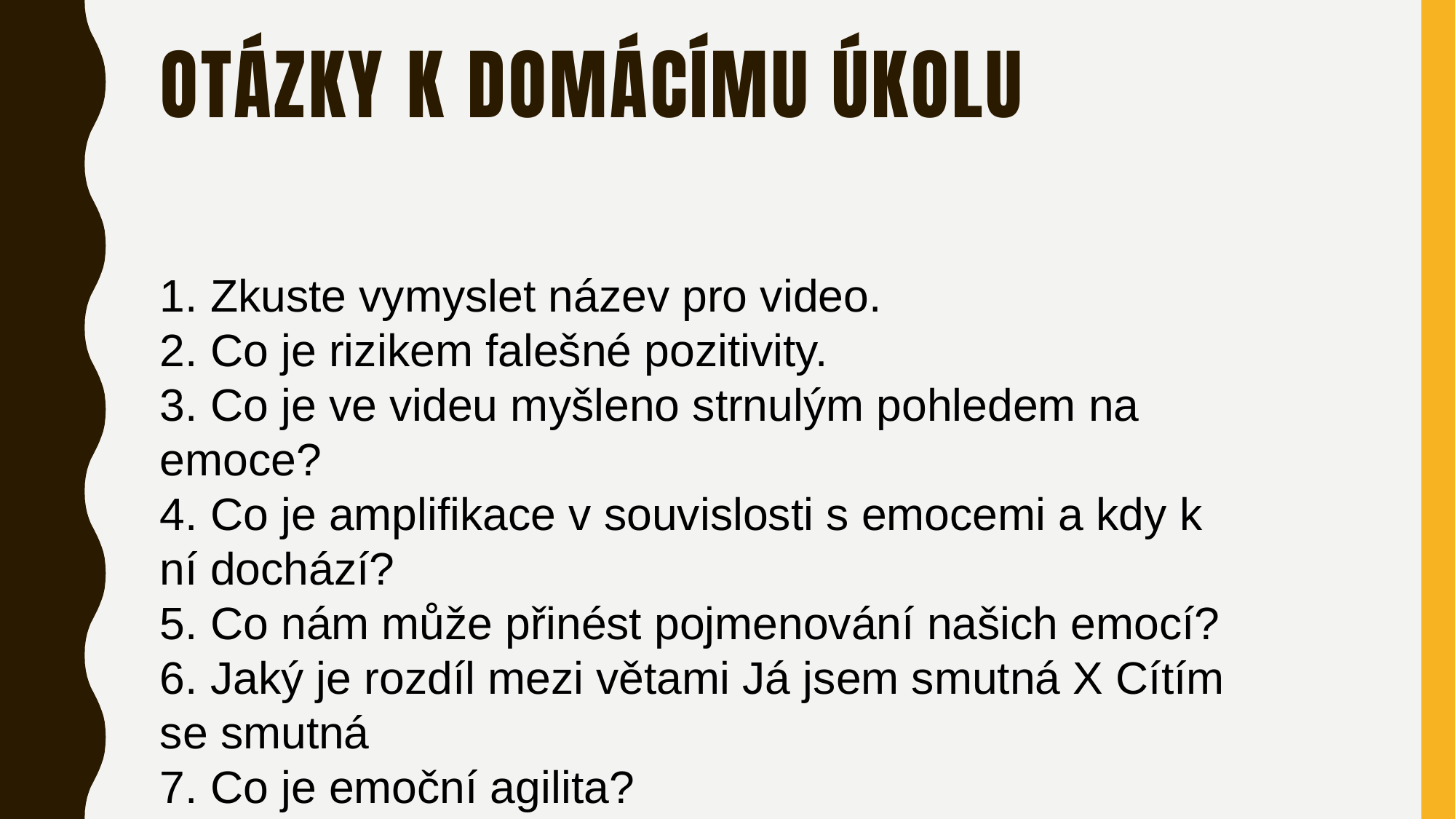

# Otázky k domácímu úkolu
1. Zkuste vymyslet název pro video.
2. Co je rizikem falešné pozitivity.
3. Co je ve videu myšleno strnulým pohledem na emoce?
4. Co je amplifikace v souvislosti s emocemi a kdy k ní dochází?
5. Co nám může přinést pojmenování našich emocí?
6. Jaký je rozdíl mezi větami Já jsem smutná X Cítím se smutná
7. Co je emoční agilita?